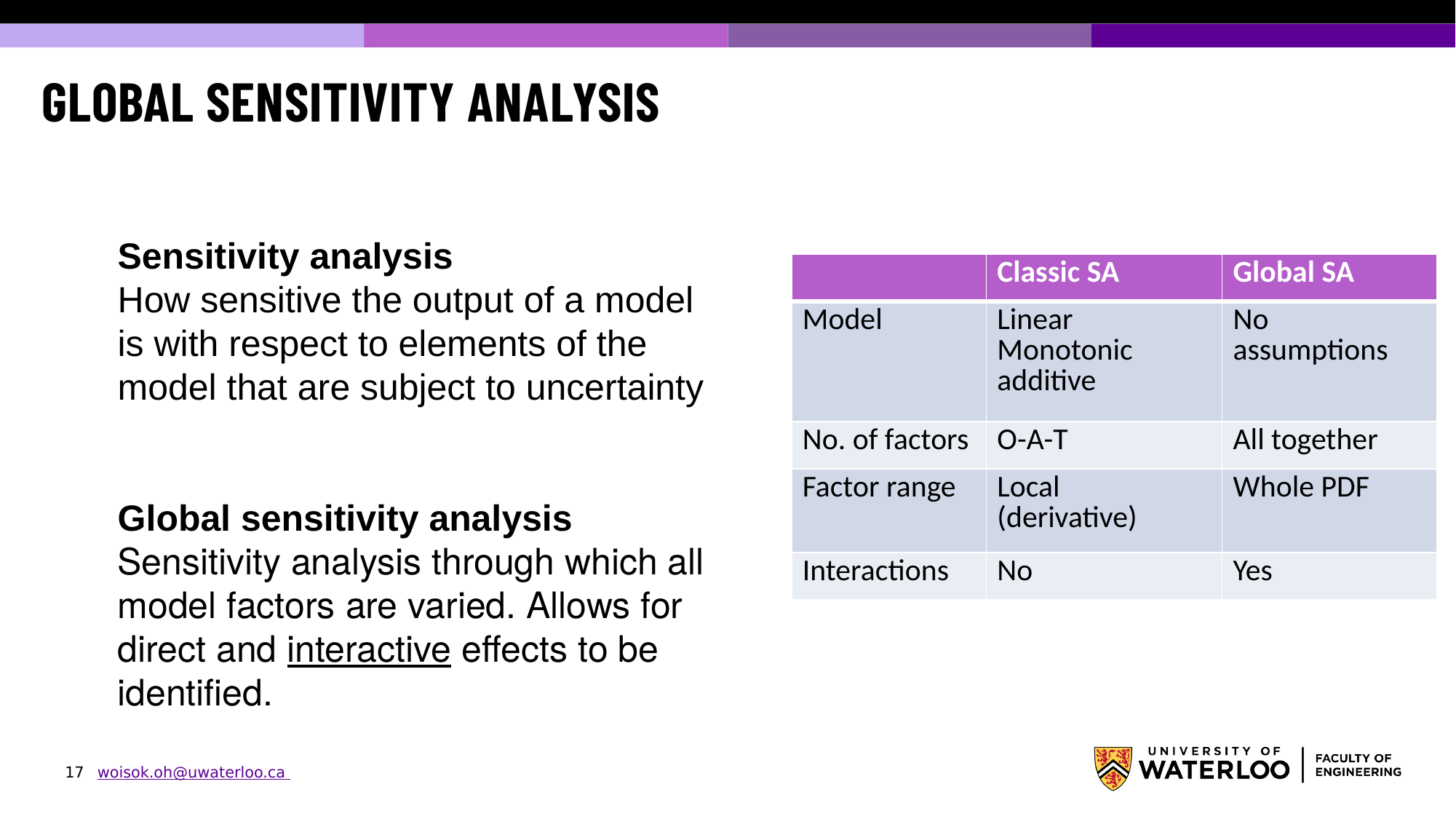

# GLOBAL SENSITIVITY ANALYSIS
Sensitivity analysis
How sensitive the output of a model is with respect to elements of the model that are subject to uncertainty

Global sensitivity analysis
Sensitivity analysis through which all model factors are varied. Allows for direct and interactive effects to be identified.
|  | Classic SA | Global SA |
| --- | --- | --- |
| Model | Linear Monotonic additive | No assumptions |
| No. of factors | O-A-T | All together |
| Factor range | Local (derivative) | Whole PDF |
| Interactions | No | Yes |
  17
woisok.oh@uwaterloo.ca